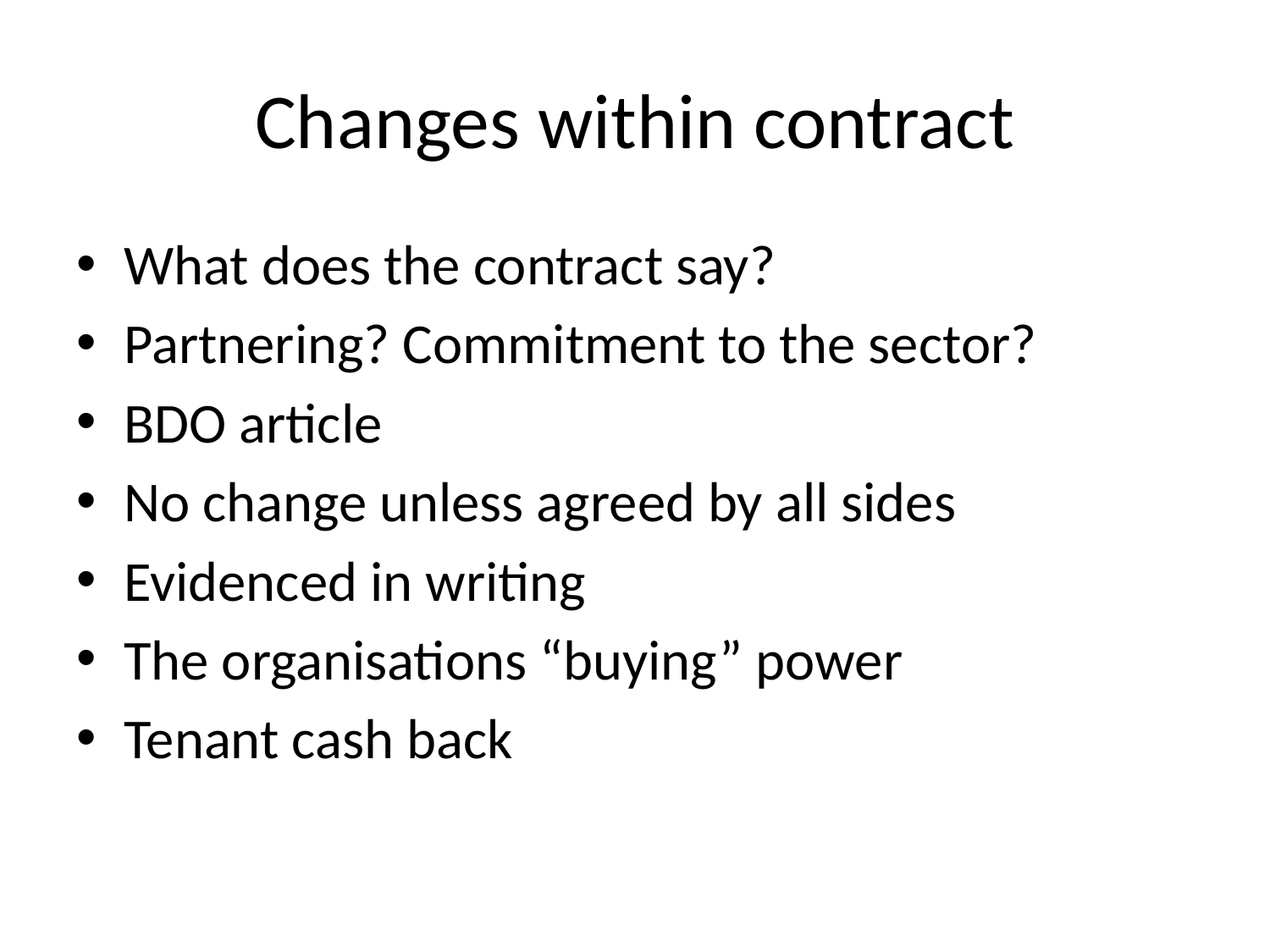

# Changes within contract
What does the contract say?
Partnering? Commitment to the sector?
BDO article
No change unless agreed by all sides
Evidenced in writing
The organisations “buying” power
Tenant cash back